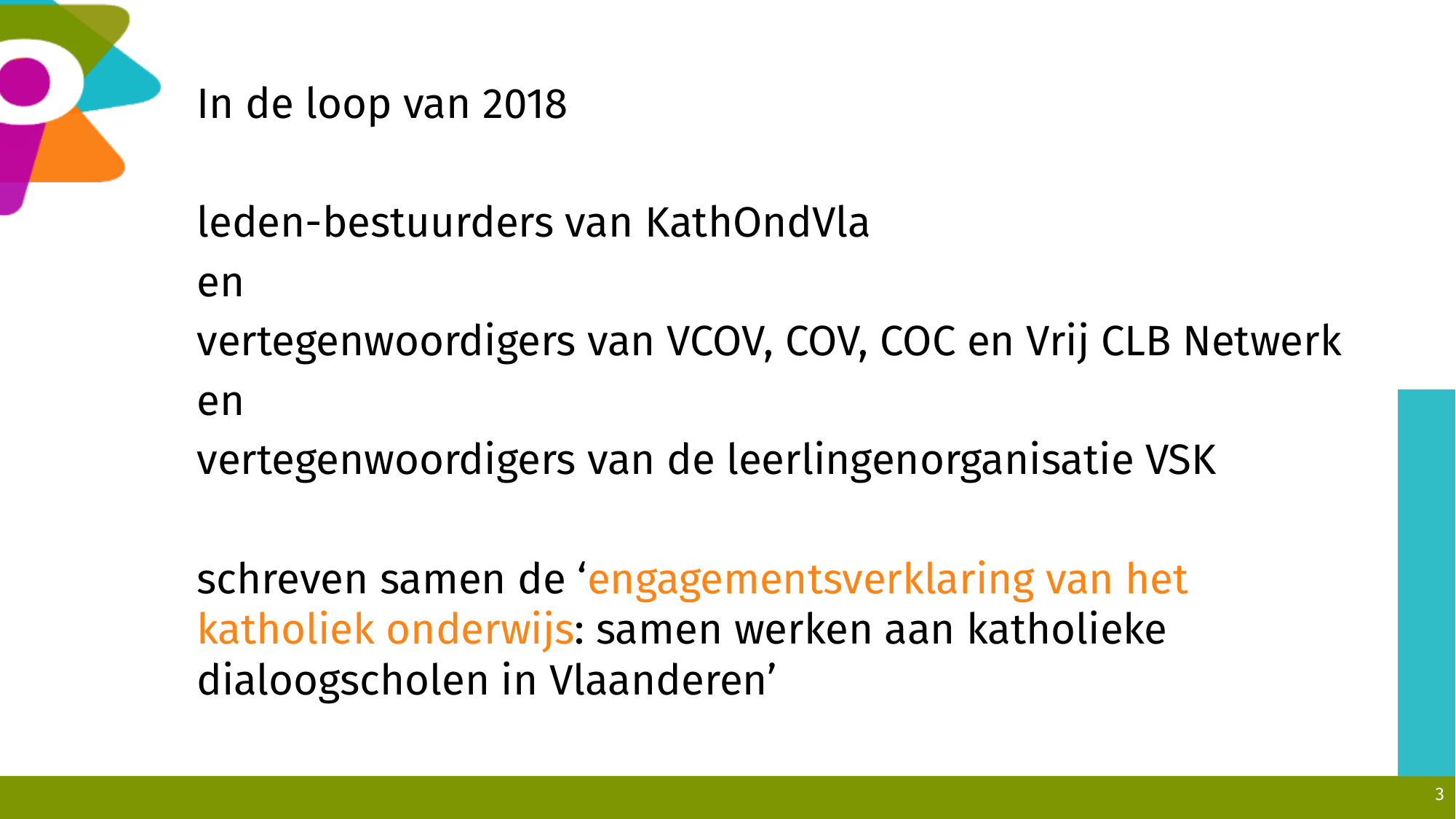

In de loop van 2018

leden-bestuurders van KathOndVla
en
vertegenwoordigers van VCOV, COV, COC en Vrij CLB Netwerk
en
vertegenwoordigers van de leerlingenorganisatie VSK

schreven samen de ‘engagementsverklaring van het katholiek onderwijs: samen werken aan katholieke dialoogscholen in Vlaanderen’
3